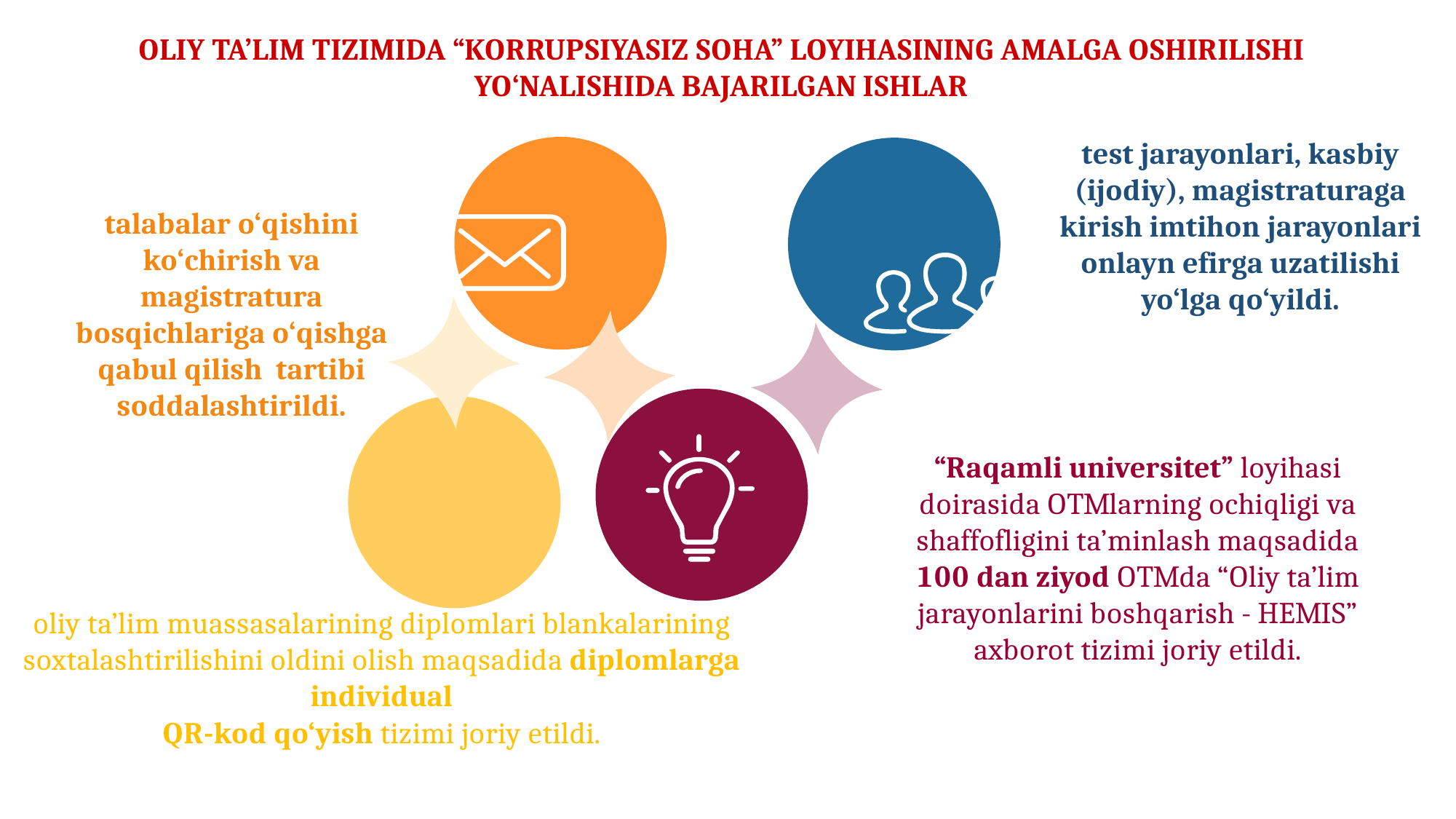

OLIY TA’LIM TIZIMIDA “KORRUPSIYASIZ SOHA” LOYIHASINING AMALGA OSHIRILISHI YO‘NALISHIDA BAJARILGAN ISHLAR
test jarayonlari, kasbiy (ijodiy), magistraturaga kirish imtihon jarayonlari onlayn efirga uzatilishi yo‘lga qo‘yildi.

talabalar o‘qishini ko‘chirish va magistratura bosqichlariga o‘qishga qabul qilish  tartibi soddalashtirildi.

“Raqamli universitet” loyihasi doirasida OTMlarning ochiqligi va shaffofligini ta’minlash maqsadida 100 dan ziyod OTMda “Oliy ta’lim jarayonlarini boshqarish - HEMIS” axborot tizimi joriy etildi.

oliy ta’lim muassasalarining diplomlari blankalarining soxtalashtirilishini oldini olish maqsadida diplomlarga individual
QR-kod qo‘yish tizimi joriy etildi.